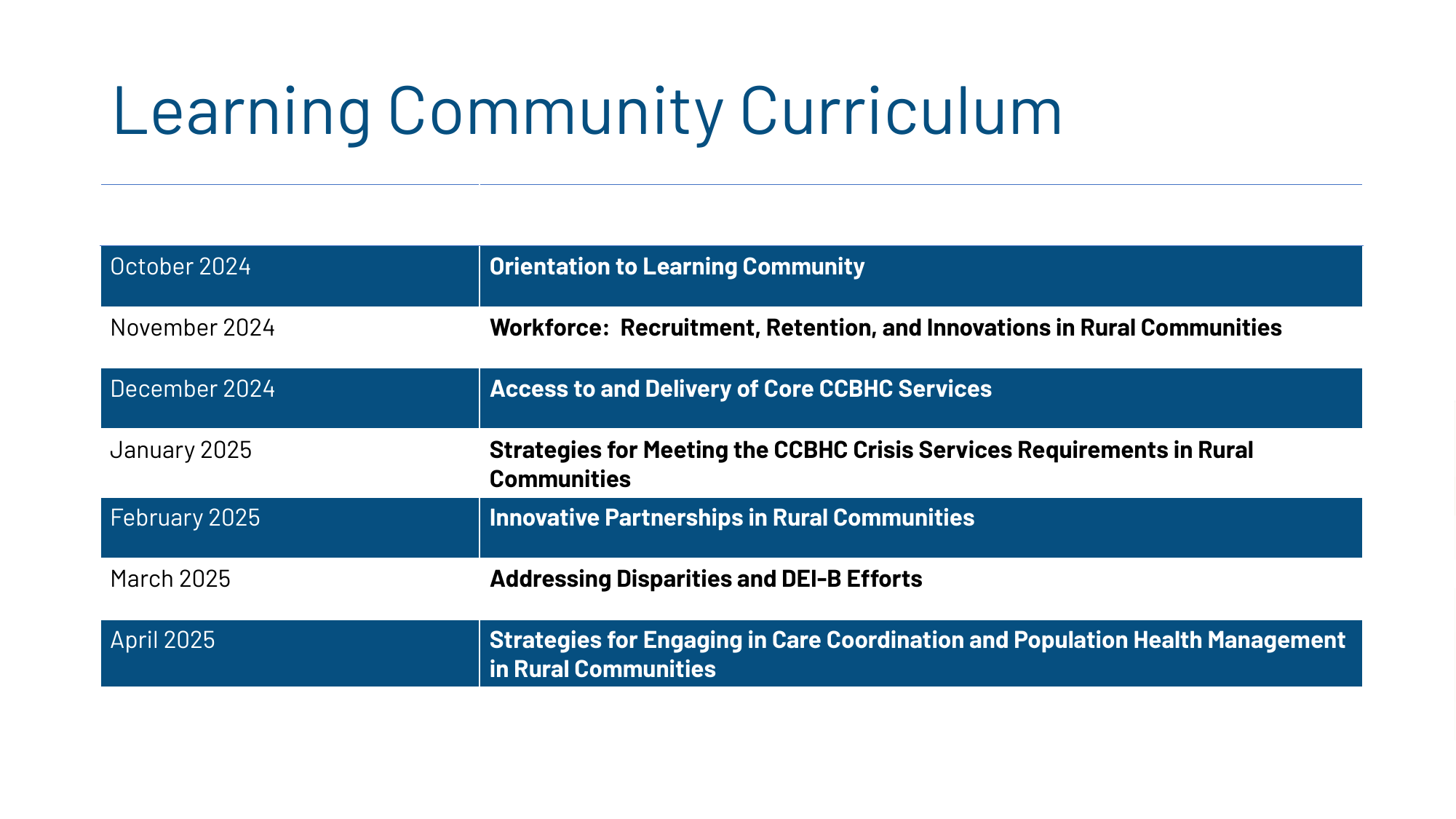

# Learning Community Curriculum
| Month | Topic |
| --- | --- |
| October 2024 | Orientation to Learning Community |
| November 2024 | Workforce: Recruitment, Retention, and Innovations in Rural Communities |
| December 2024 | Access to and Delivery of Core CCBHC Services |
| January 2025 | Strategies for Meeting the CCBHC Crisis Services Requirements in Rural Communities |
| February 2025 | Innovative Partnerships in Rural Communities |
| March 2025 | Addressing Disparities and DEI-B Efforts |
| April 2025 | Strategies for Engaging in Care Coordination and Population Health Management in Rural Communities |